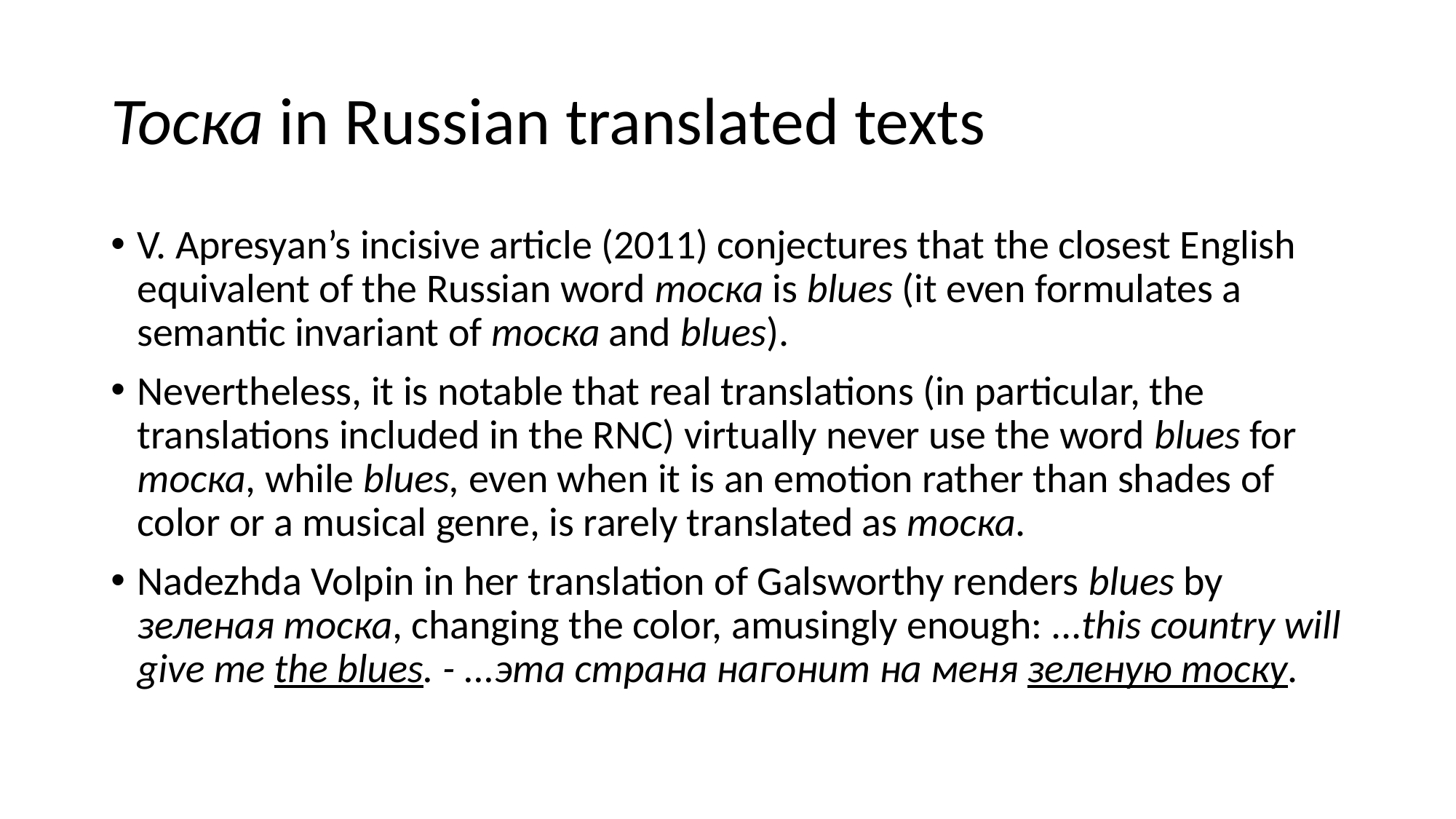

# Тоска in Russian translated texts
V. Apresyan’s incisive article (2011) conjectures that the closest English equivalent of the Russian word тоска is blues (it even formulates a semantic invariant of тоска and blues).
Nevertheless, it is notable that real translations (in particular, the translations included in the RNC) virtually never use the word blues for тоска, while blues, even when it is an emotion rather than shades of color or a musical genre, is rarely translated as тоска.
Nadezhda Volpin in her translation of Galsworthy renders blues by зеленая тоска, changing the color, amusingly enough: ...this country will give me the blues. - ...эта страна нагонит на меня зеленую тоску.